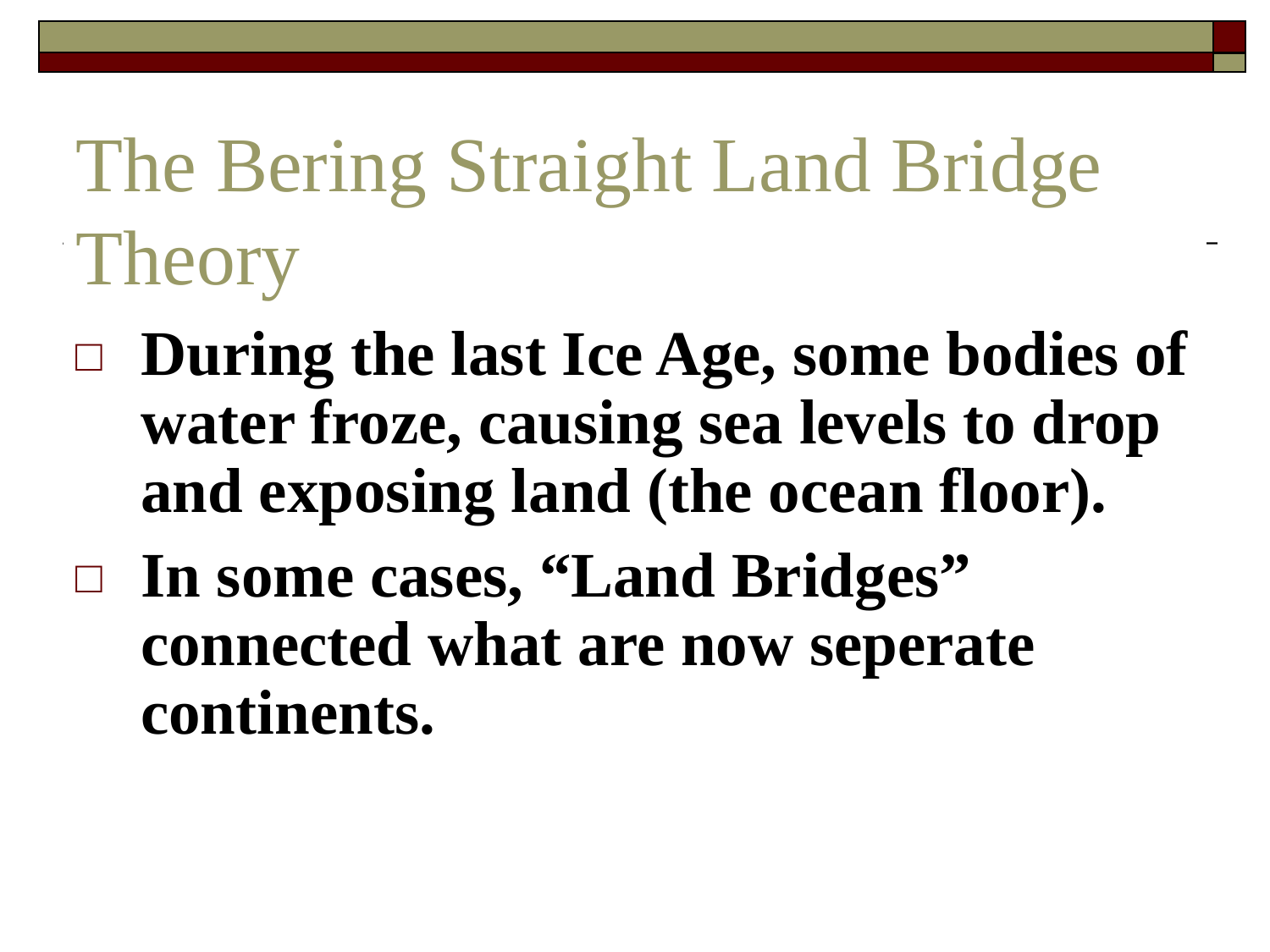

# The Bering Straight Land Bridge Theory
During the last Ice Age, some bodies of water froze, causing sea levels to drop and exposing land (the ocean floor).
In some cases, “Land Bridges” connected what are now seperate continents.